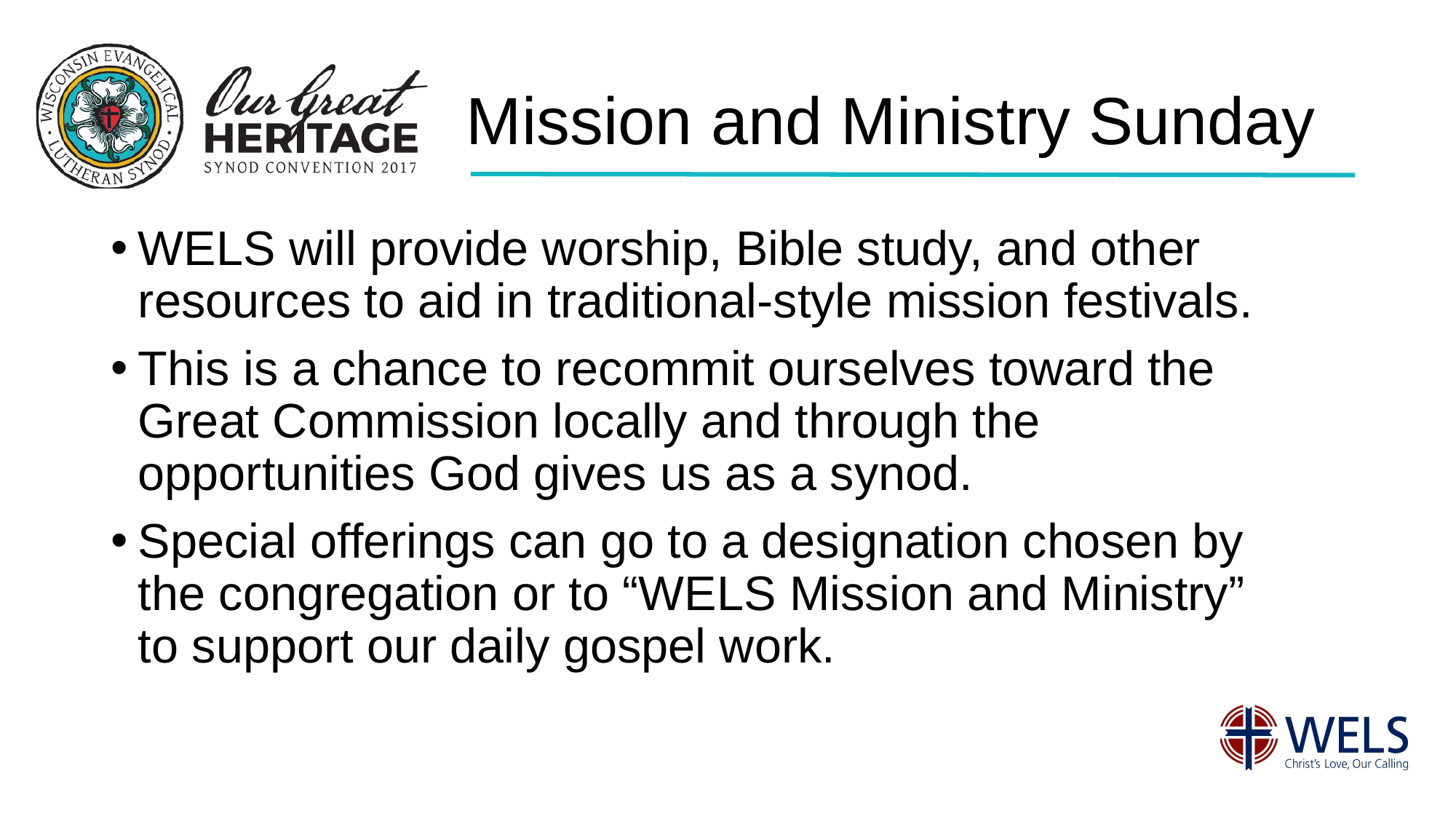

# Mission and Ministry Sunday
WELS will provide worship, Bible study, and other resources to aid in traditional-style mission festivals.
This is a chance to recommit ourselves toward the Great Commission locally and through the opportunities God gives us as a synod.
Special offerings can go to a designation chosen by the congregation or to “WELS Mission and Ministry” to support our daily gospel work.